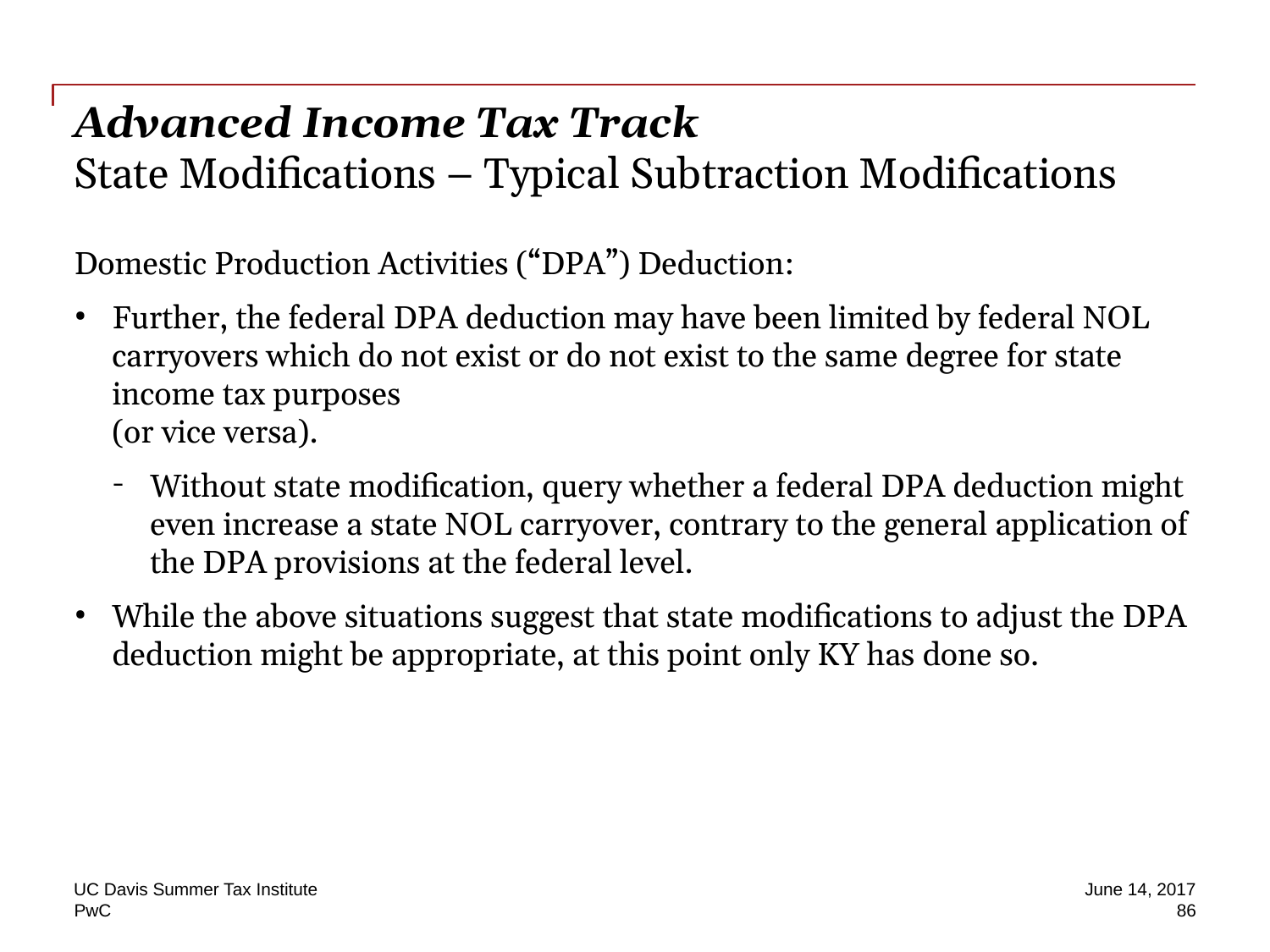

# Advanced Income Tax Track State Modifications – Typical Subtraction Modifications
Domestic Production Activities (“DPA”) Deduction:
Further, the federal DPA deduction may have been limited by federal NOL carryovers which do not exist or do not exist to the same degree for state income tax purposes
(or vice versa).
Without state modification, query whether a federal DPA deduction might even increase a state NOL carryover, contrary to the general application of the DPA provisions at the federal level.
While the above situations suggest that state modifications to adjust the DPA deduction might be appropriate, at this point only KY has done so.
UC Davis Summer Tax Institute
June 14, 2017
 86